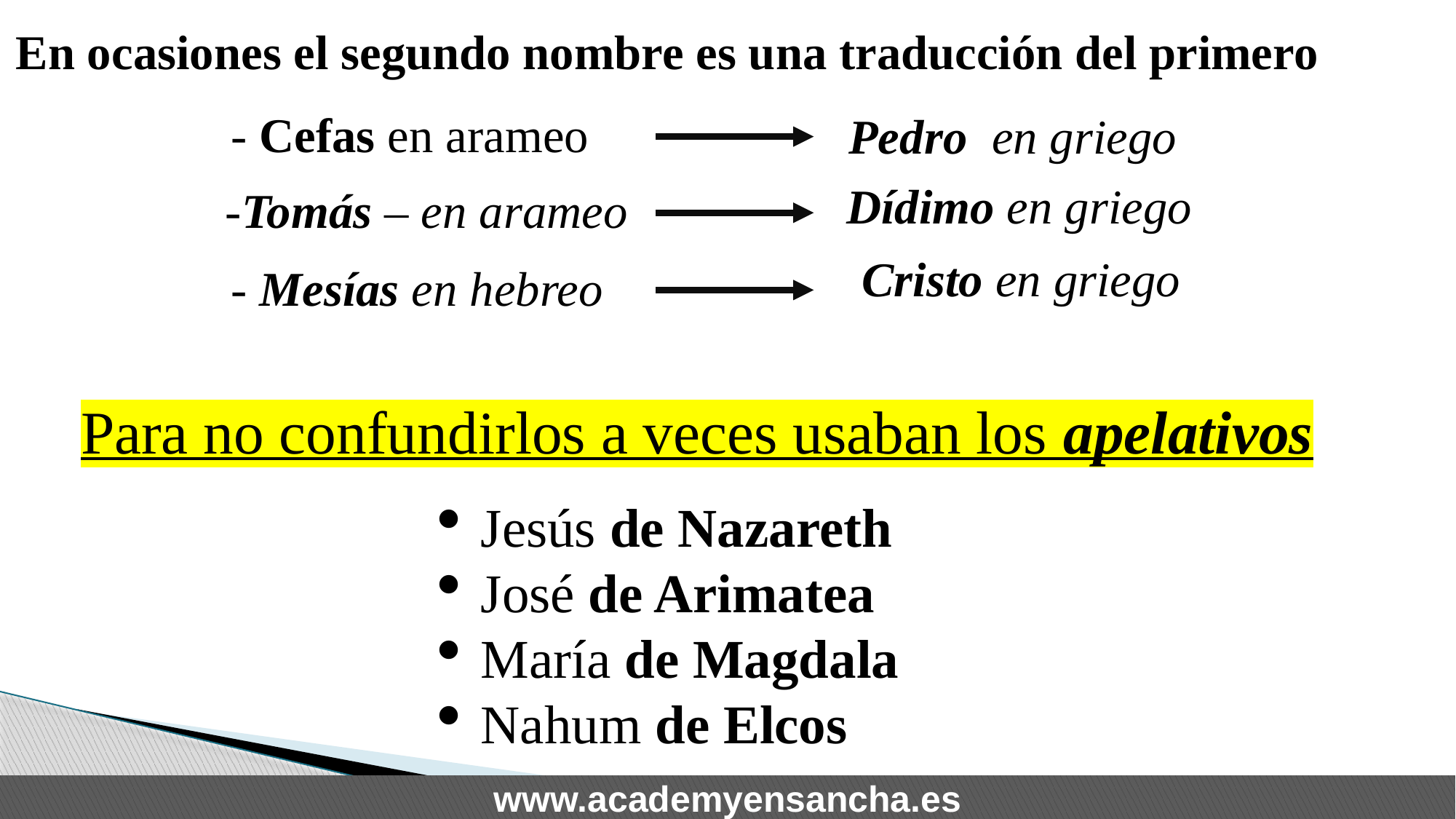

En ocasiones el segundo nombre es una traducción del primero
- Cefas en arameo
Pedro  en griego
Dídimo en griego
-Tomás – en arameo
Cristo en griego
- Mesías en hebreo
Para no confundirlos a veces usaban los apelativos
Jesús de Nazareth
José de Arimatea
María de Magdala
Nahum de Elcos